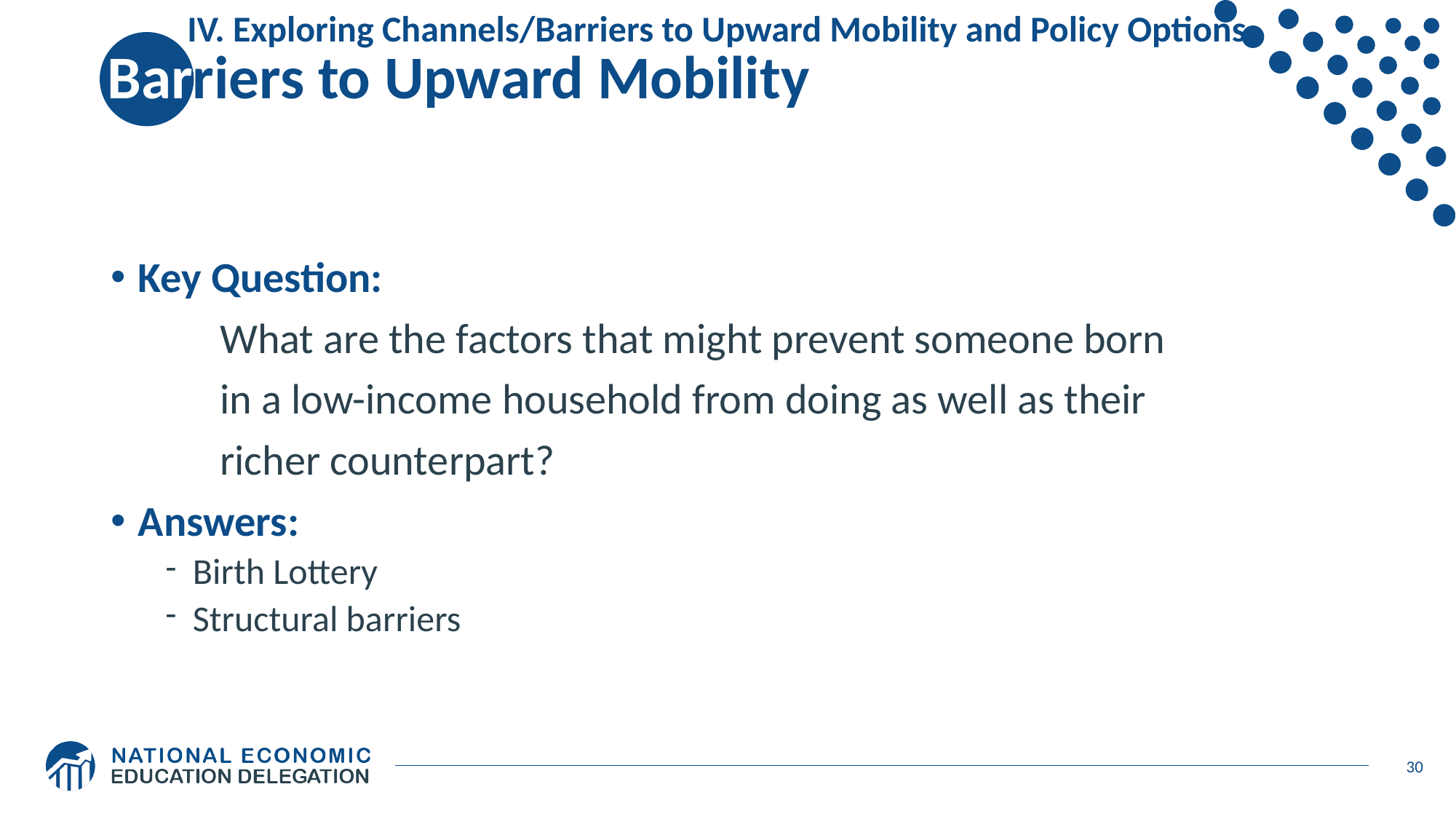

# Barriers to Upward Mobility
IV. Exploring Channels/Barriers to Upward Mobility and Policy Options
Key Question:
	What are the factors that might prevent someone born
	in a low-income household from doing as well as their
	richer counterpart?
Answers:
Birth Lottery
Structural barriers
30